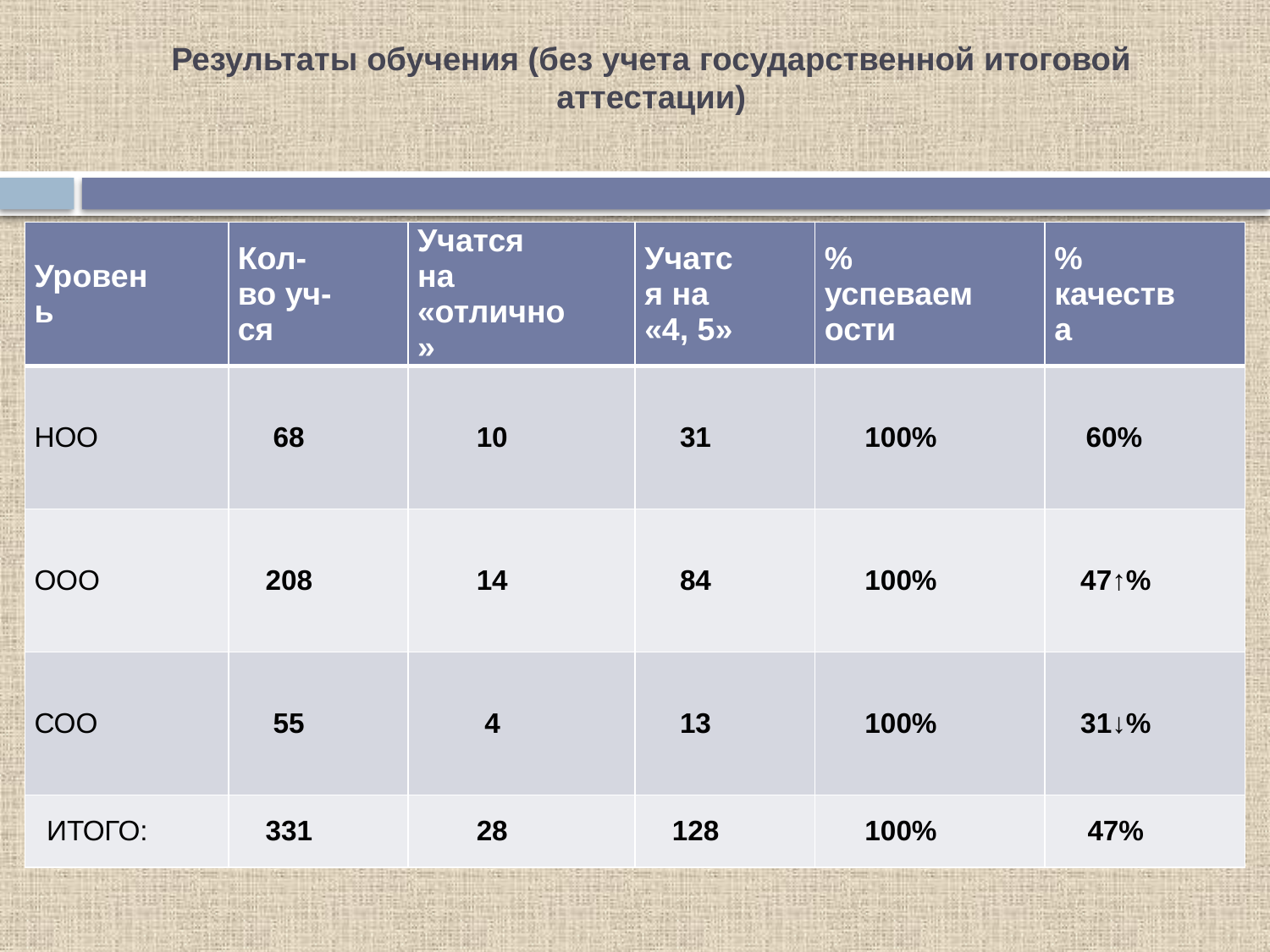

# Результаты обучения (без учета государственной итоговой аттестации)
| Уровень | Кол-во уч-ся | Учатся на «отлично» | Учатся на «4, 5» | % успеваемости | % качества |
| --- | --- | --- | --- | --- | --- |
| НОО | 68 | 10 | 31 | 100% | 60% |
| ООО | 208 | 14 | 84 | 100% | 47↑% |
| СОО | 55 | 4 | 13 | 100% | 31↓% |
| ИТОГО: | 331 | 28 | 128 | 100% | 47% |